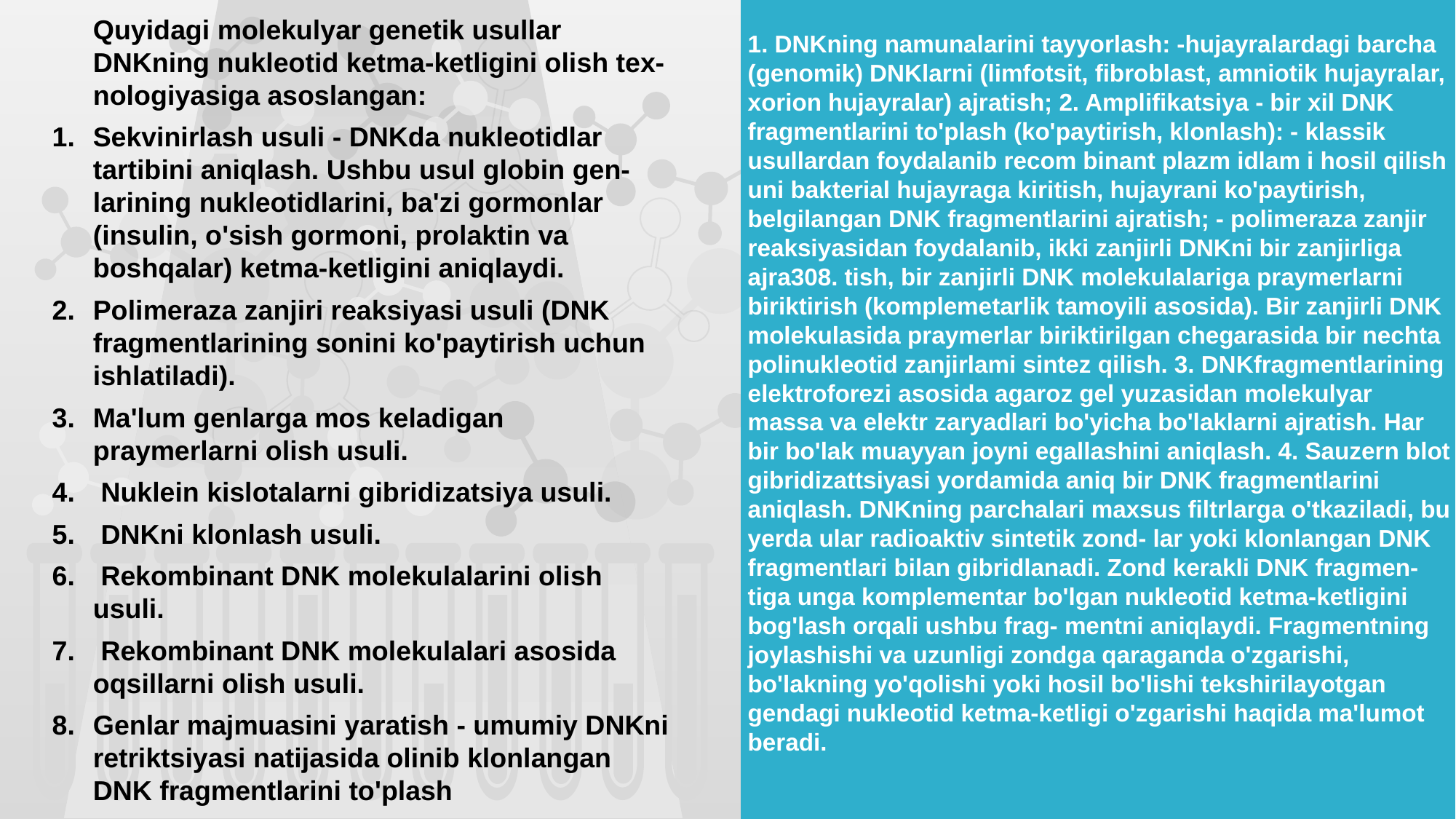

Quyidagi molekulyar genetik usullar DNKning nukleotid ketma-ketligini olish tex- nologiyasiga asoslangan:
Sekvinirlash usuli - DNKda nukleotidlar tartibini aniqlash. Ushbu usul globin gen- larining nukleotidlarini, ba'zi gormonlar (insulin, o'sish gormoni, prolaktin va boshqalar) ketma-ketligini aniqlaydi.
Polimeraza zanjiri reaksiyasi usuli (DNK fragmentlarining sonini ko'paytirish uchun ishlatiladi).
Ma'lum genlarga mos keladigan praymerlarni olish usuli.
 Nuklein kislotalarni gibridizatsiya usuli.
 DNKni klonlash usuli.
 Rekombinant DNK molekulalarini olish usuli.
 Rekombinant DNK molekulalari asosida oqsillarni olish usuli.
Genlar majmuasini yaratish - umumiy DNKni retriktsiyasi natijasida olinib klonlangan DNK fragmentlarini to'plash
1. DNKning namunalarini tayyorlash: -hujayralardagi barcha (genomik) DNKlarni (limfotsit, fibroblast, amniotik hujayralar, xorion hujayralar) ajratish; 2. Amplifikatsiya - bir xil DNK fragmentlarini to'plash (ko'paytirish, klonlash): - klassik usullardan foydalanib recom binant plazm idlam i hosil qilish uni bakterial hujayraga kiritish, hujayrani ko'paytirish, belgilangan DNK fragmentlarini ajratish; - polimeraza zanjir reaksiyasidan foydalanib, ikki zanjirli DNKni bir zanjirliga ajra308. tish, bir zanjirli DNK molekulalariga praymerlarni biriktirish (komplemetarlik tamoyili asosida). Bir zanjirli DNK molekulasida praymerlar biriktirilgan chegarasida bir nechta polinukleotid zanjirlami sintez qilish. 3. DNKfragmentlarining elektroforezi asosida agaroz gel yuzasidan molekulyar massa va elektr zaryadlari bo'yicha bo'laklarni ajratish. Har bir bo'lak muayyan joyni egallashini aniqlash. 4. Sauzern blot gibridizattsiyasi yordamida aniq bir DNK fragmentlarini aniqlash. DNKning parchalari maxsus filtrlarga o'tkaziladi, bu yerda ular radioaktiv sintetik zond- lar yoki klonlangan DNK fragmentlari bilan gibridlanadi. Zond kerakli DNK fragmen- tiga unga komplementar bo'lgan nukleotid ketma-ketligini bog'lash orqali ushbu frag- mentni aniqlaydi. Fragmentning joylashishi va uzunligi zondga qaraganda o'zgarishi, bo'lakning yo'qolishi yoki hosil bo'lishi tekshirilayotgan gendagi nukleotid ketma-ketligi o'zgarishi haqida ma'lumot beradi.